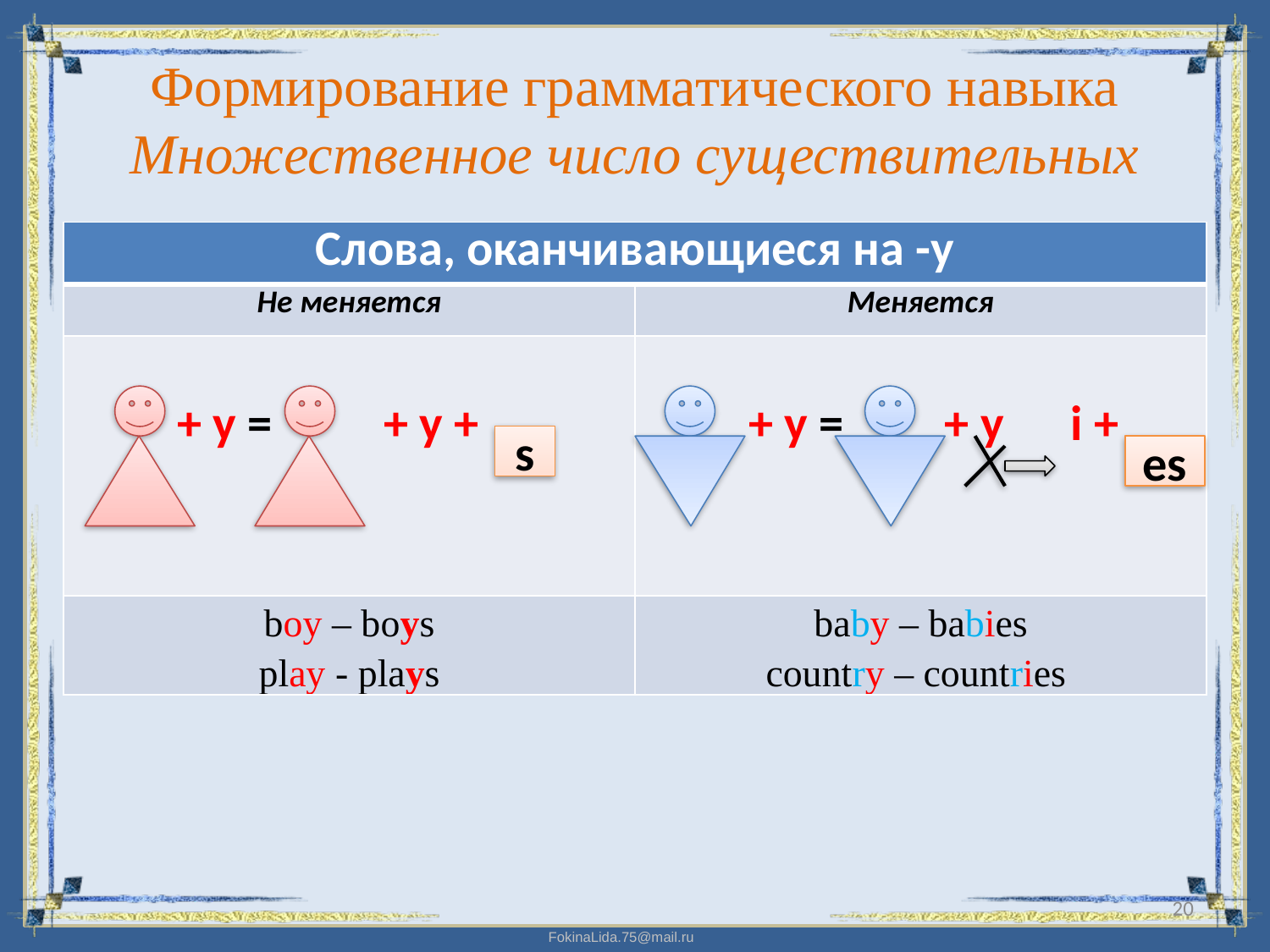

# Формирование грамматического навыка Множественное число существительных
| Слова, оканчивающиеся на -y |  |
| --- | --- |
| Не меняется | Меняется |
| + y = + y + | + y = + y i + |
| boy – boys play - plays | baby – babies country – countries |

s

es

20